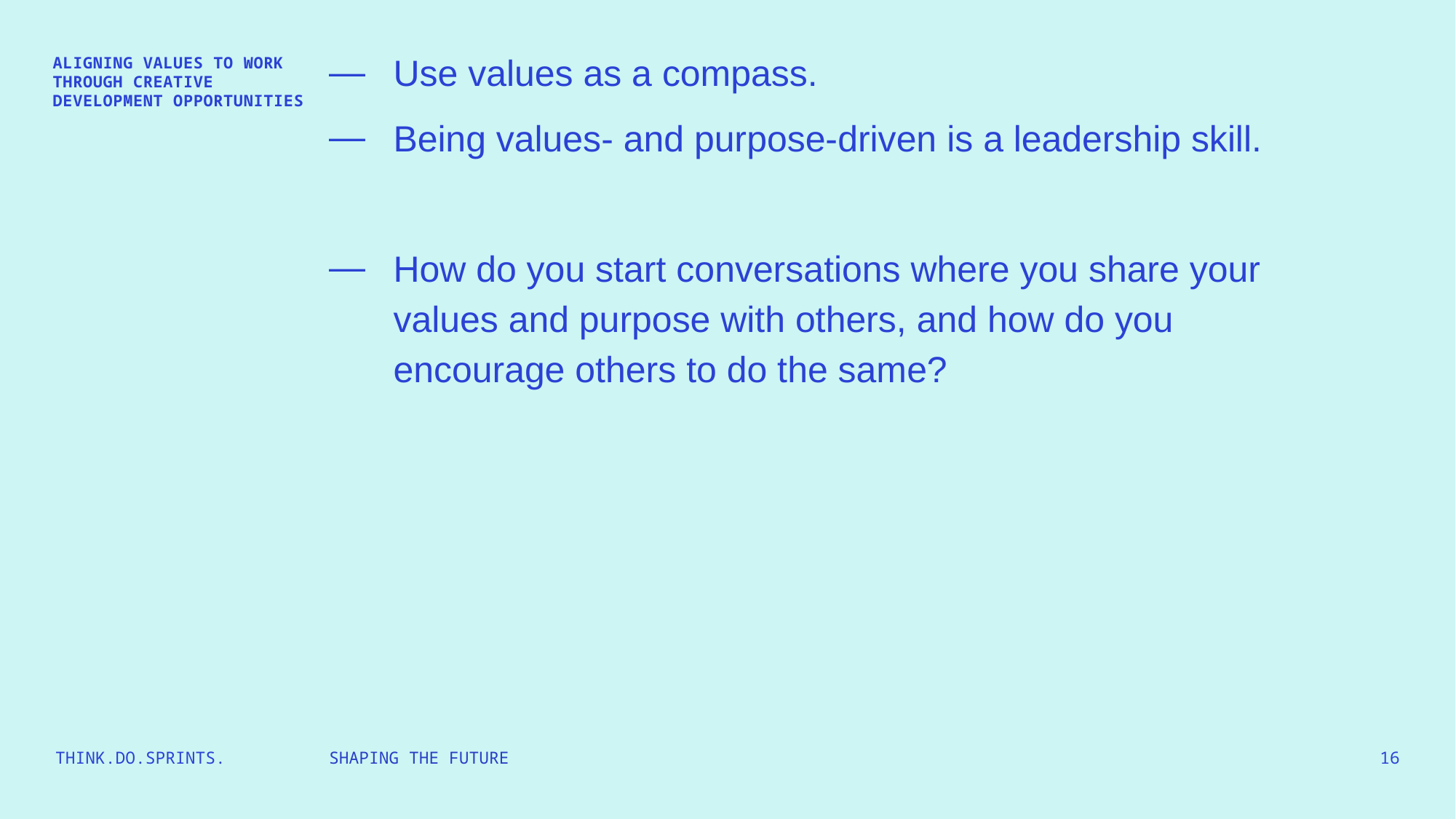

Use values as a compass.
Being values- and purpose-driven is a leadership skill.

How do you start conversations where you share your values and purpose with others, and how do you encourage others to do the same?

ALIGNING VALUES TO WORK THROUGH CREATIVE DEVELOPMENT OPPORTUNITIES